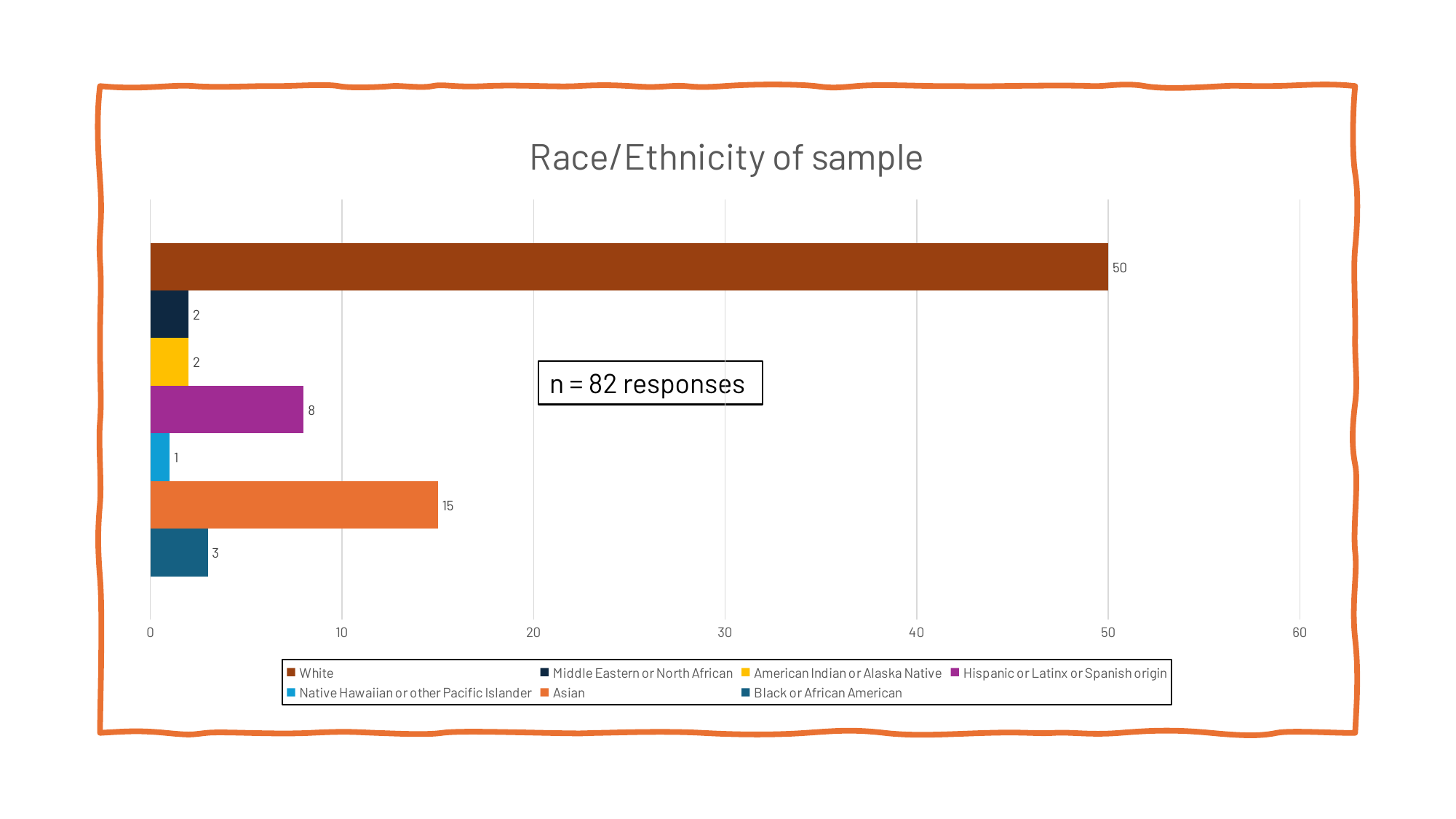

### Chart: Race/Ethnicity of sample

| Category | Black or African American | Asian | Native Hawaiian or other Pacific Islander | Hispanic or Latinx or Spanish origin | American Indian or Alaska Native | Middle Eastern or North African | White |
|---|---|---|---|---|---|---|---|
| Race/Ethnicity 1 | 3.0 | 15.0 | 1.0 | 8.0 | 2.0 | 2.0 | 50.0 |
n = 82 responses